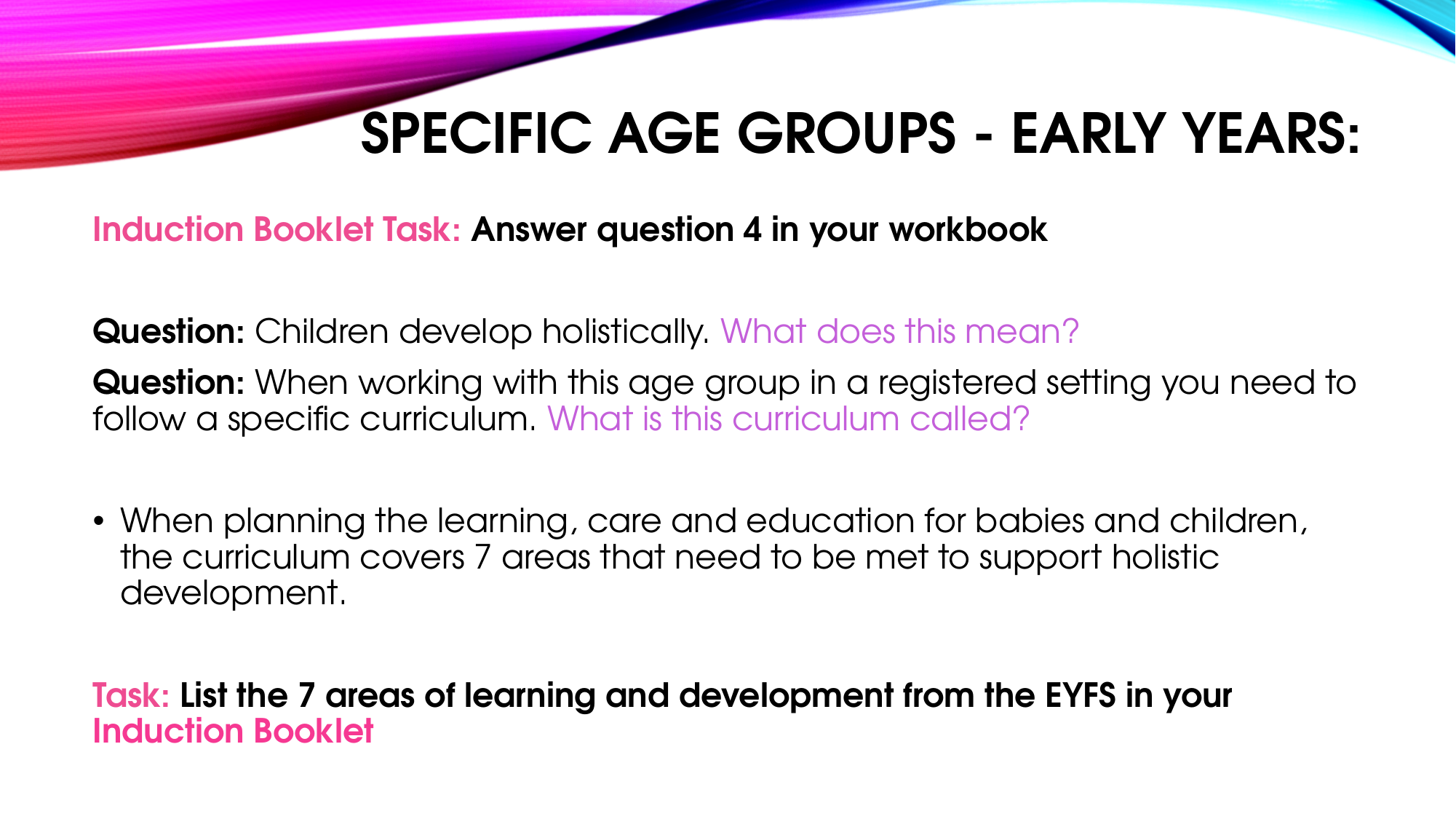

# Specific age groups - Early Years:
Induction Booklet Task: Answer question 4 in your workbook

Question: Children develop holistically. What does this mean?
Question: When working with this age group in a registered setting you need to follow a specific curriculum. What is this curriculum called?

When planning the learning, care and education for babies and children, the curriculum covers 7 areas that need to be met to support holistic development.

Task: List the 7 areas of learning and development from the EYFS in your Induction Booklet